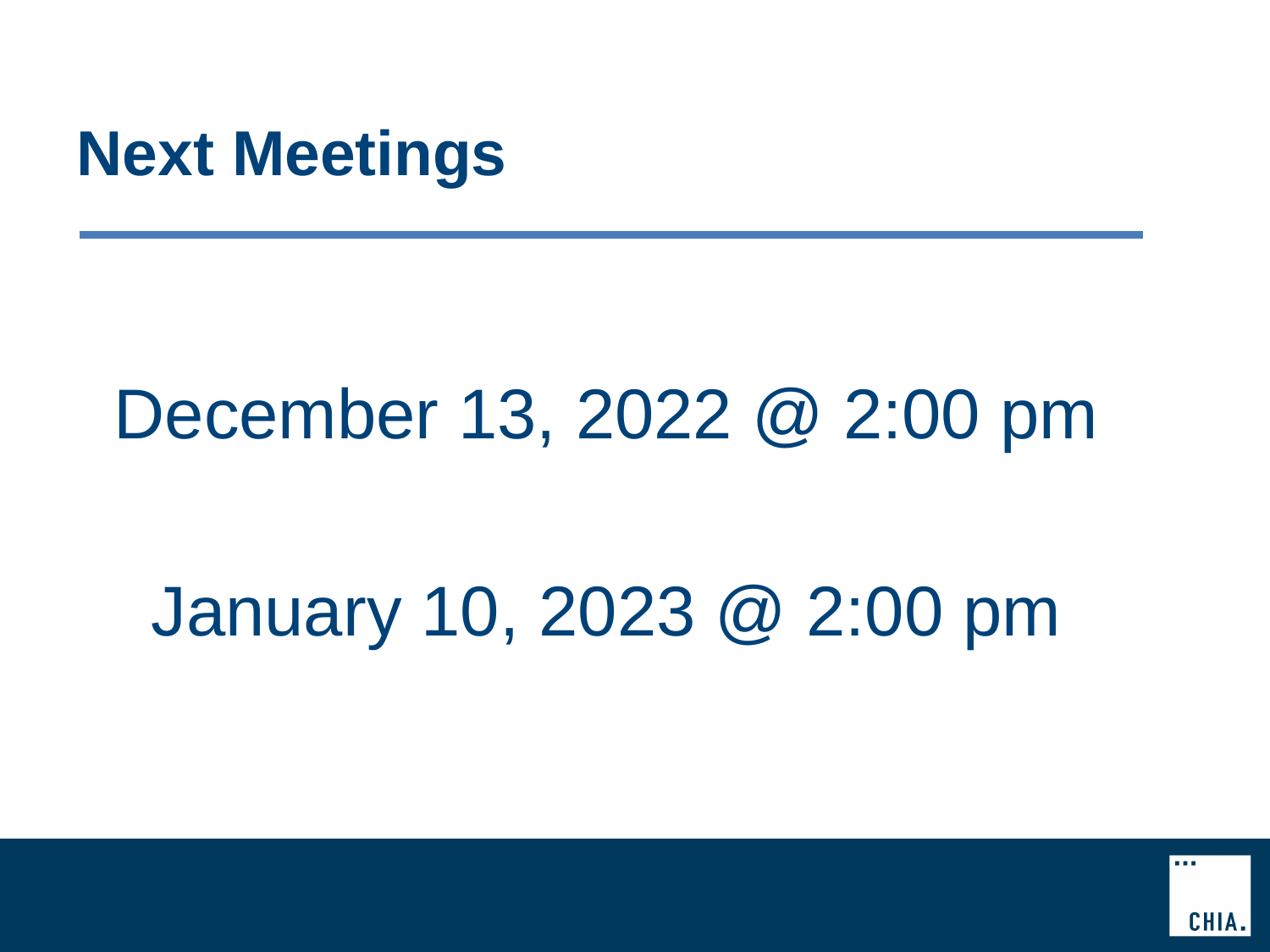

# Next Meetings

December 13, 2022 @ 2:00 pm

January 10, 2023 @ 2:00 pm